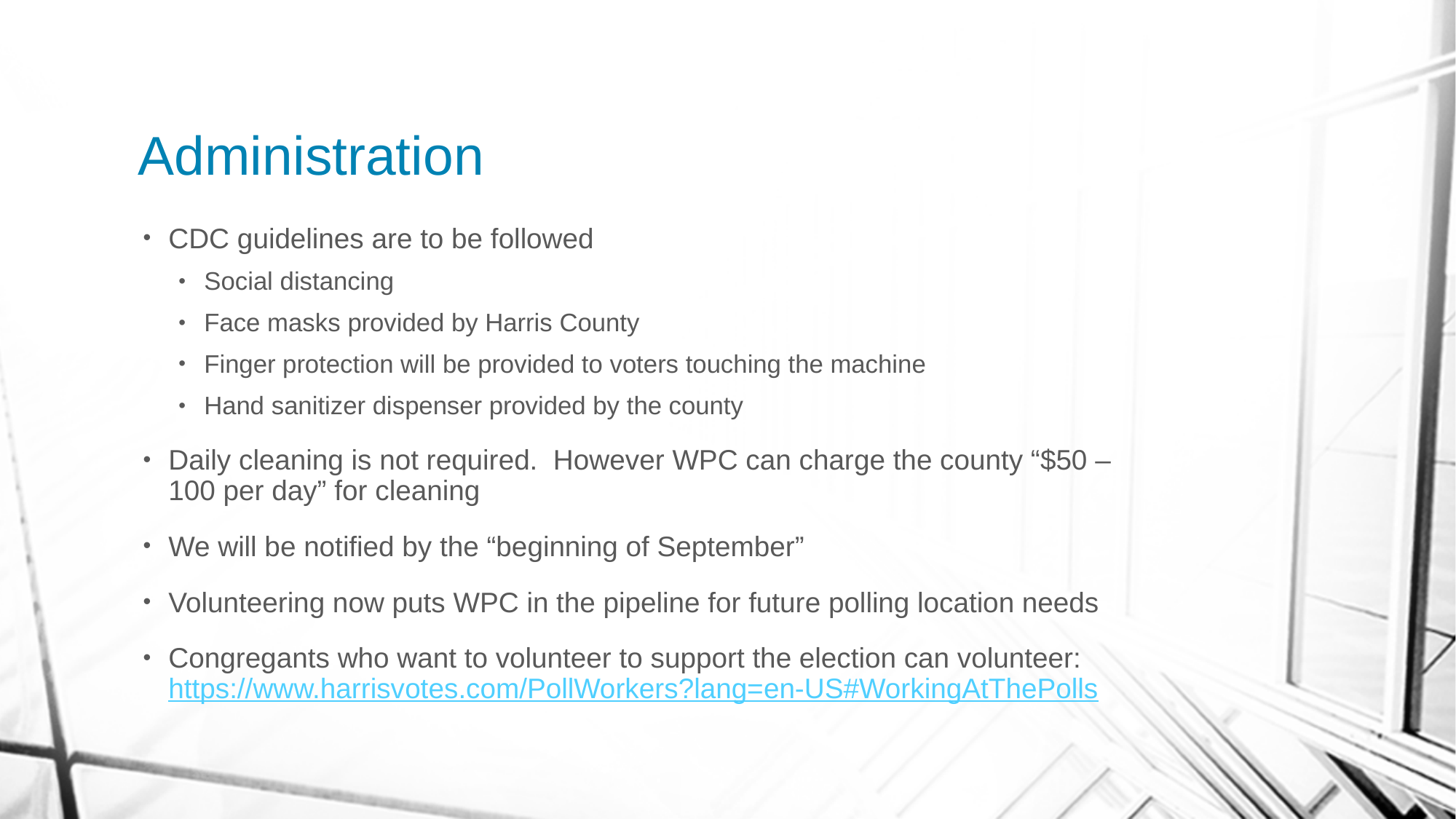

# Administration
CDC guidelines are to be followed
Social distancing
Face masks provided by Harris County
Finger protection will be provided to voters touching the machine
Hand sanitizer dispenser provided by the county
Daily cleaning is not required.  However WPC can charge the county “$50 – 100 per day” for cleaning
We will be notified by the “beginning of September”
Volunteering now puts WPC in the pipeline for future polling location needs
Congregants who want to volunteer to support the election can volunteer: https://www.harrisvotes.com/PollWorkers?lang=en-US#WorkingAtThePolls